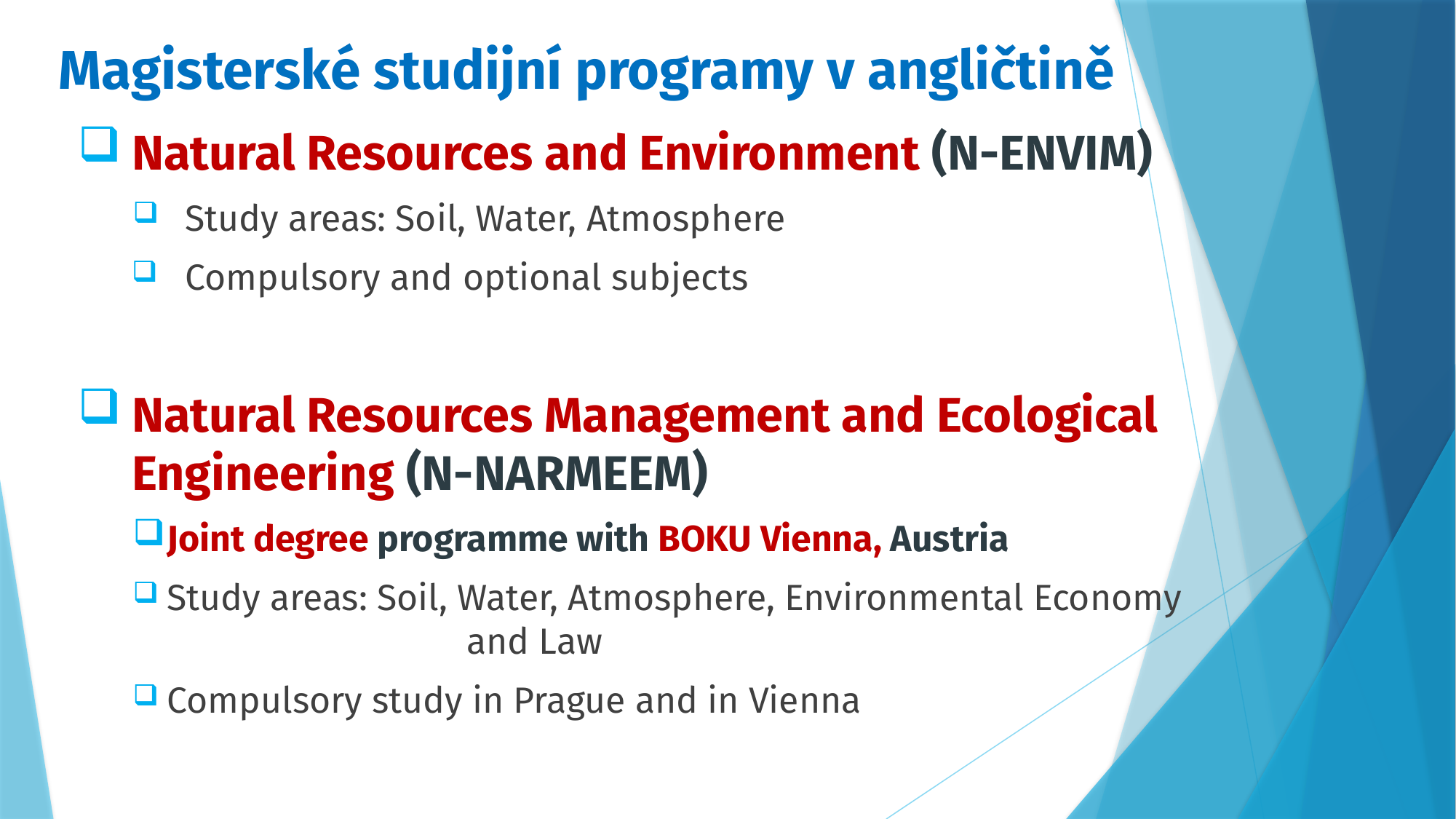

# Magisterské studijní programy v angličtině
Natural Resources and Environment (N-ENVIM)
Study areas: Soil, Water, Atmosphere
Compulsory and optional subjects

Natural Resources Management and Ecological Engineering (N-NARMEEM)
Joint degree programme with BOKU Vienna, Austria
Study areas: Soil, Water, Atmosphere, Environmental Economy 	and Law
Compulsory study in Prague and in Vienna